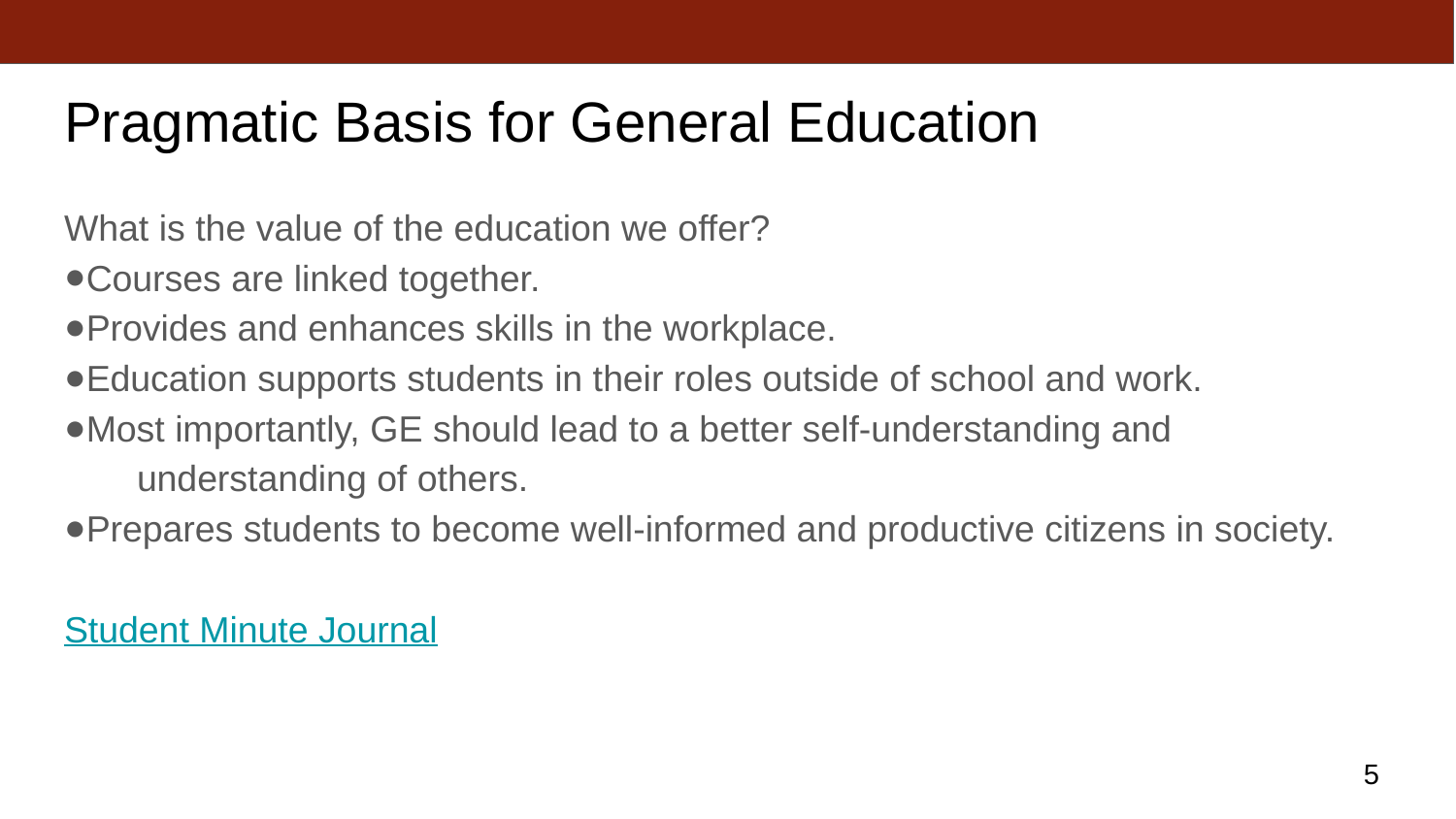

# Pragmatic Basis for General Education
What is the value of the education we offer?
Courses are linked together.
Provides and enhances skills in the workplace.
Education supports students in their roles outside of school and work.
Most importantly, GE should lead to a better self-understanding and
understanding of others.
Prepares students to become well-informed and productive citizens in society.

Student Minute Journal
5